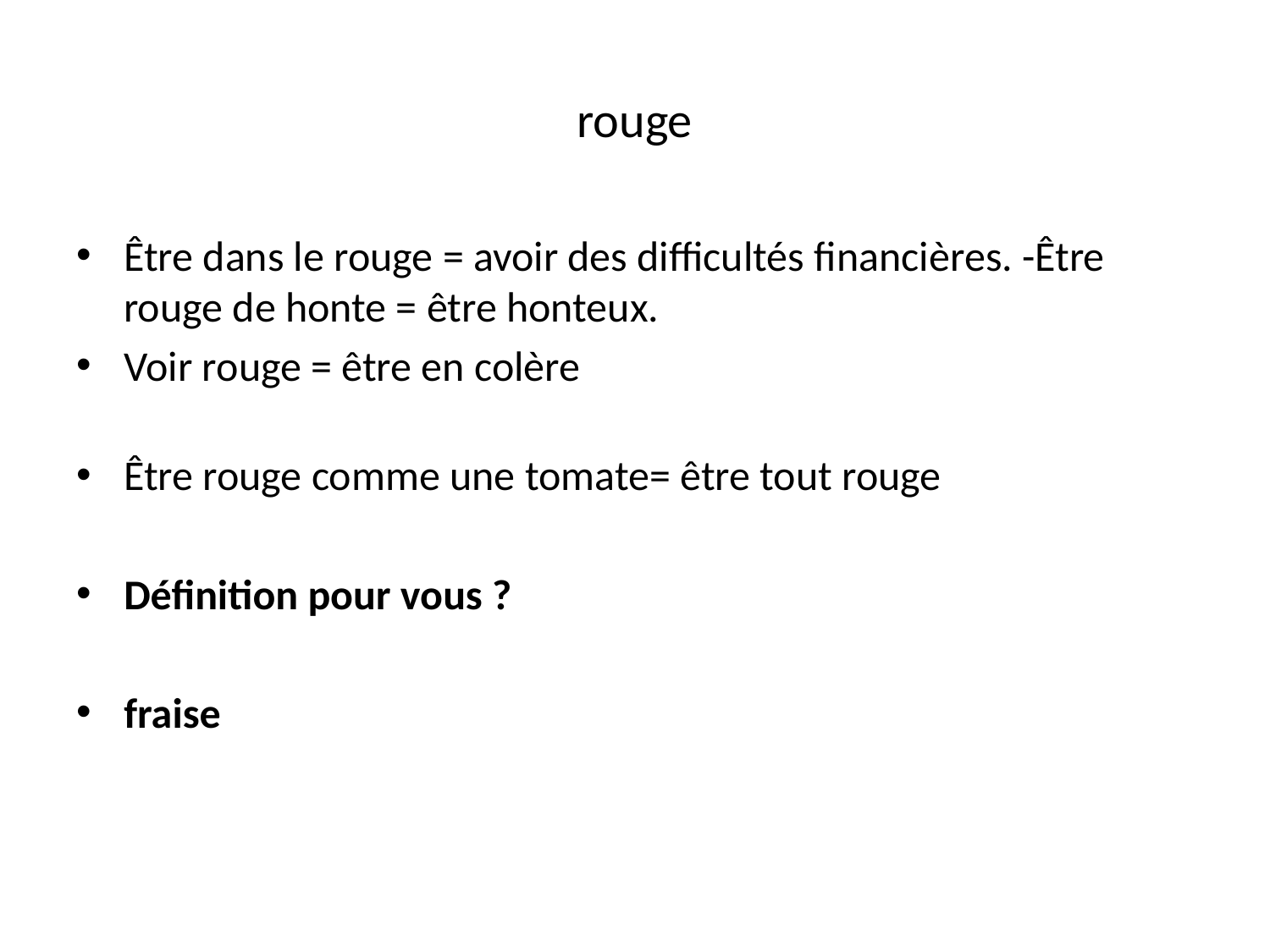

# rouge
Être dans le rouge = avoir des difficultés financières. -Être rouge de honte = être honteux.
Voir rouge = être en colère
Être rouge comme une tomate= être tout rouge

Définition pour vous ?

fraise